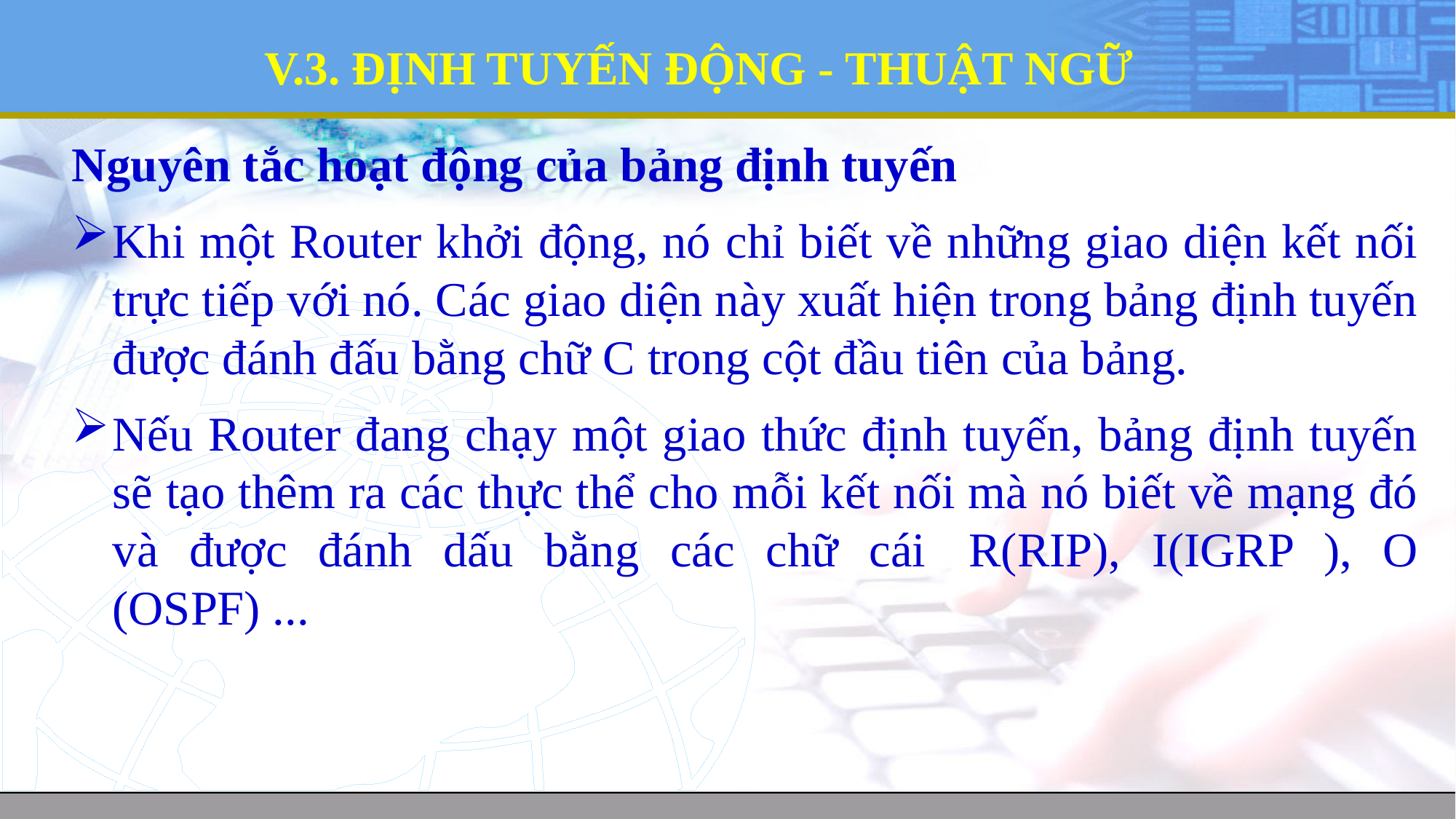

# V.3. ĐỊNH TUYẾN ĐỘNG - THUẬT NGỮ
Nguyên tắc hoạt động của bảng định tuyến
Khi một Router khởi động, nó chỉ biết về những giao diện kết nối trực tiếp với nó. Các giao diện này xuất hiện trong bảng định tuyến được đánh đấu bằng chữ C trong cột đầu tiên của bảng.
Nếu Router đang chạy một giao thức định tuyến, bảng định tuyến sẽ tạo thêm ra các thực thể cho mỗi kết nối mà nó biết về mạng đó và được đánh dấu bằng các chữ cái  R(RIP), I(IGRP ), O (OSPF) ...